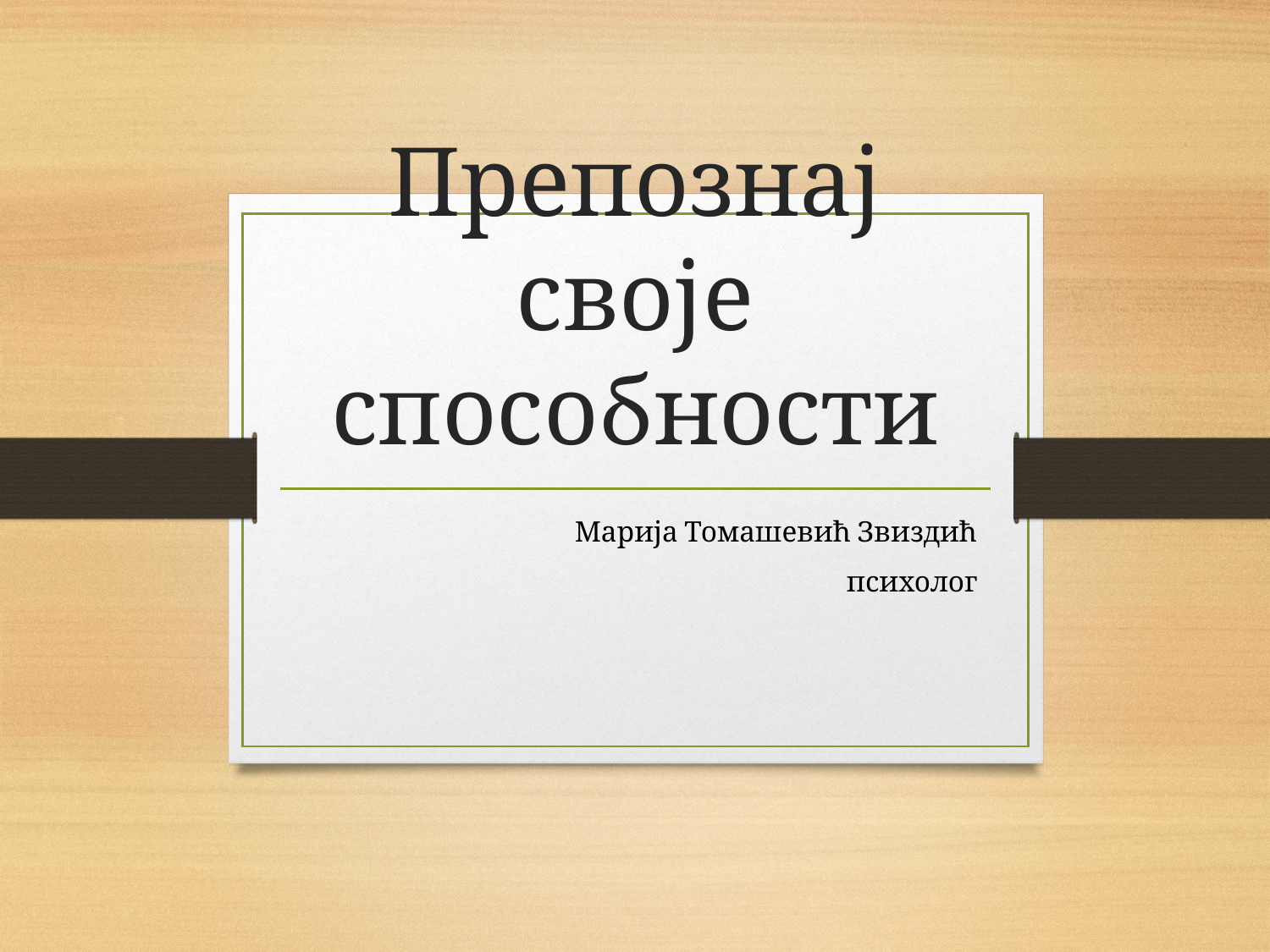

# Препознај своје способности
Марија Томашевић Звиздић
психолог